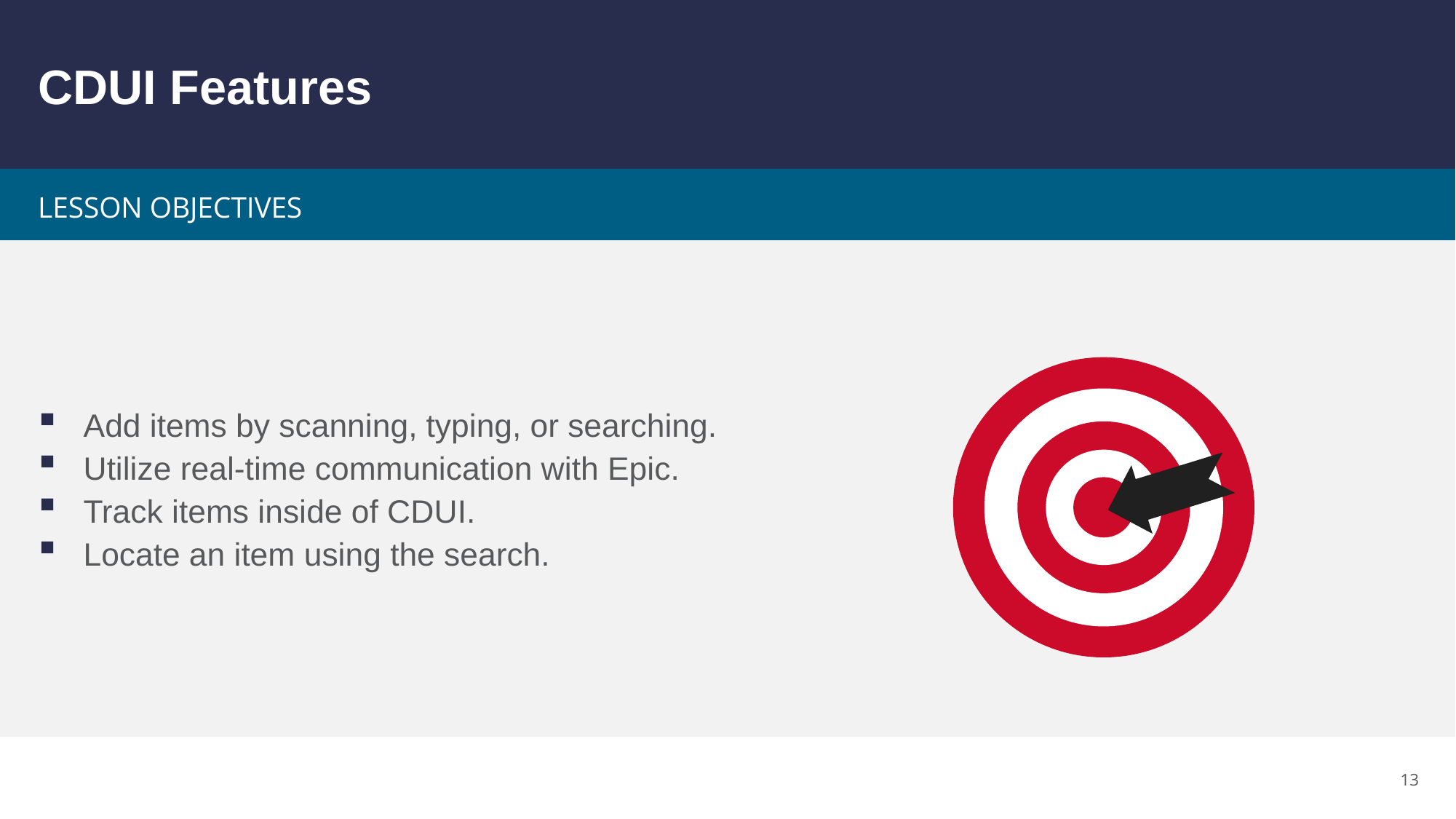

# CDUI Features
Add items by scanning, typing, or searching.
Utilize real-time communication with Epic.
Track items inside of CDUI.
Locate an item using the search.
13